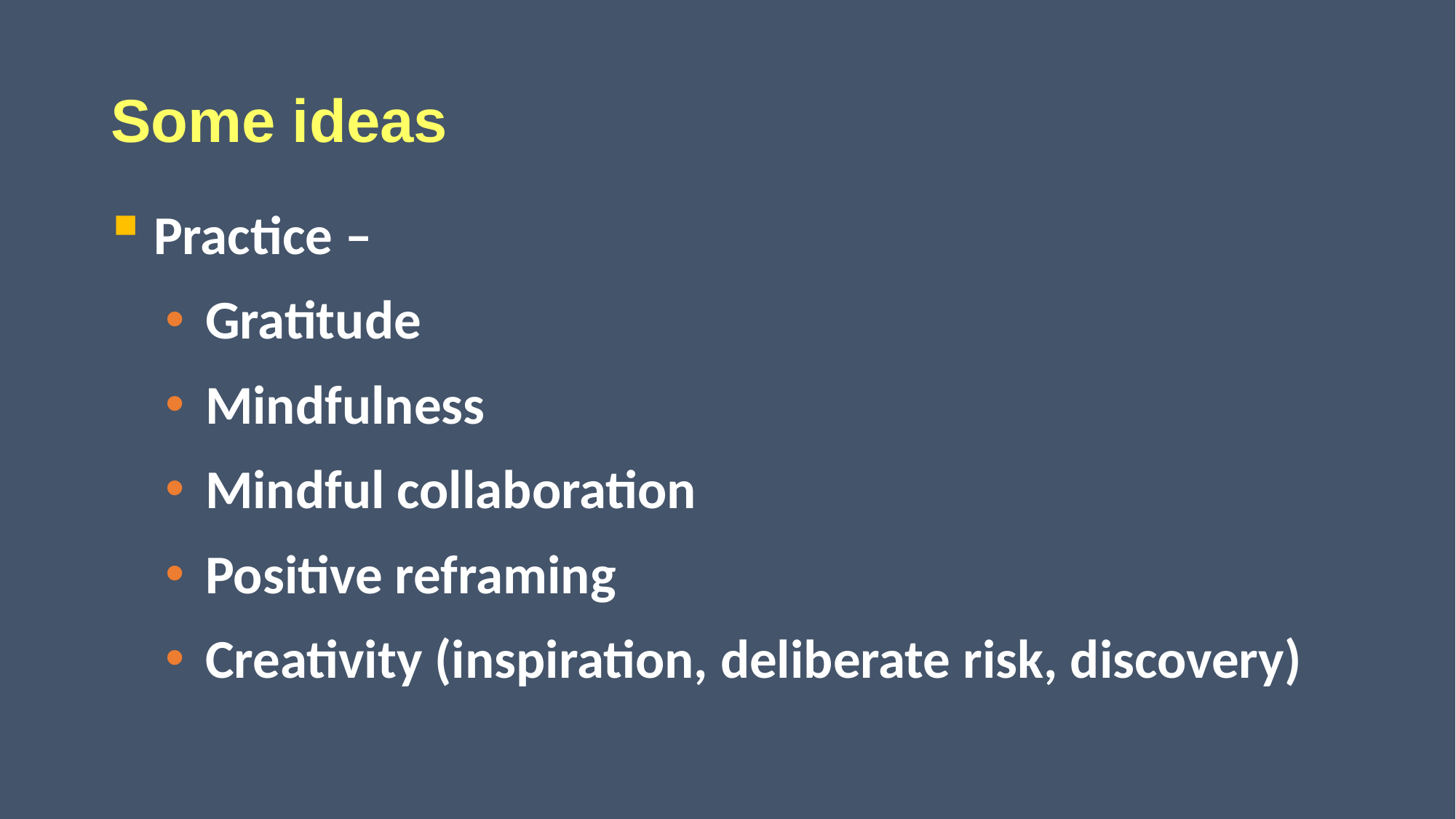

# Some ideas
 Practice –
 Gratitude
 Mindfulness
 Mindful collaboration
 Positive reframing
 Creativity (inspiration, deliberate risk, discovery)